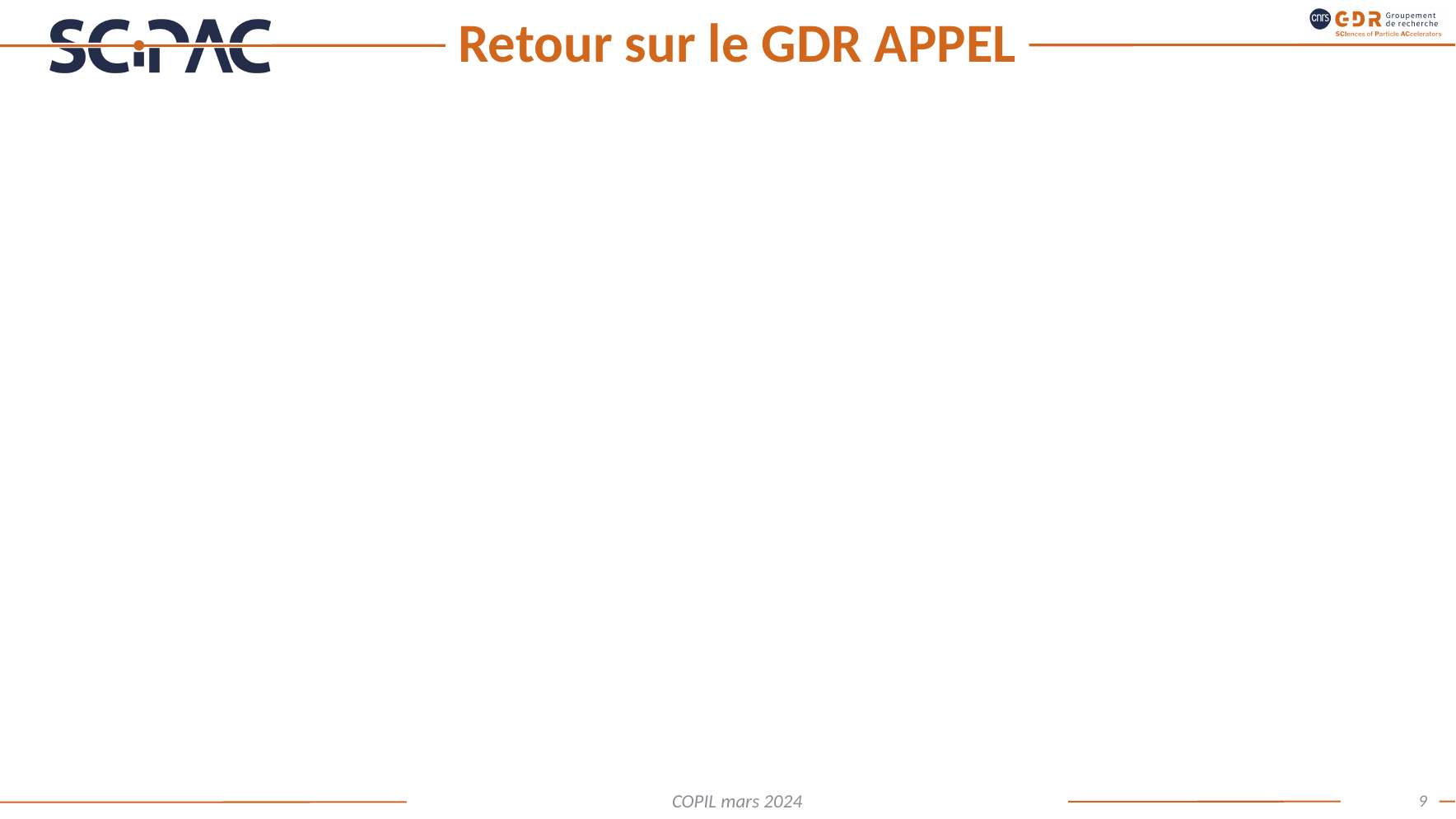

# Retour sur le GDR APPEL
9
COPIL mars 2024